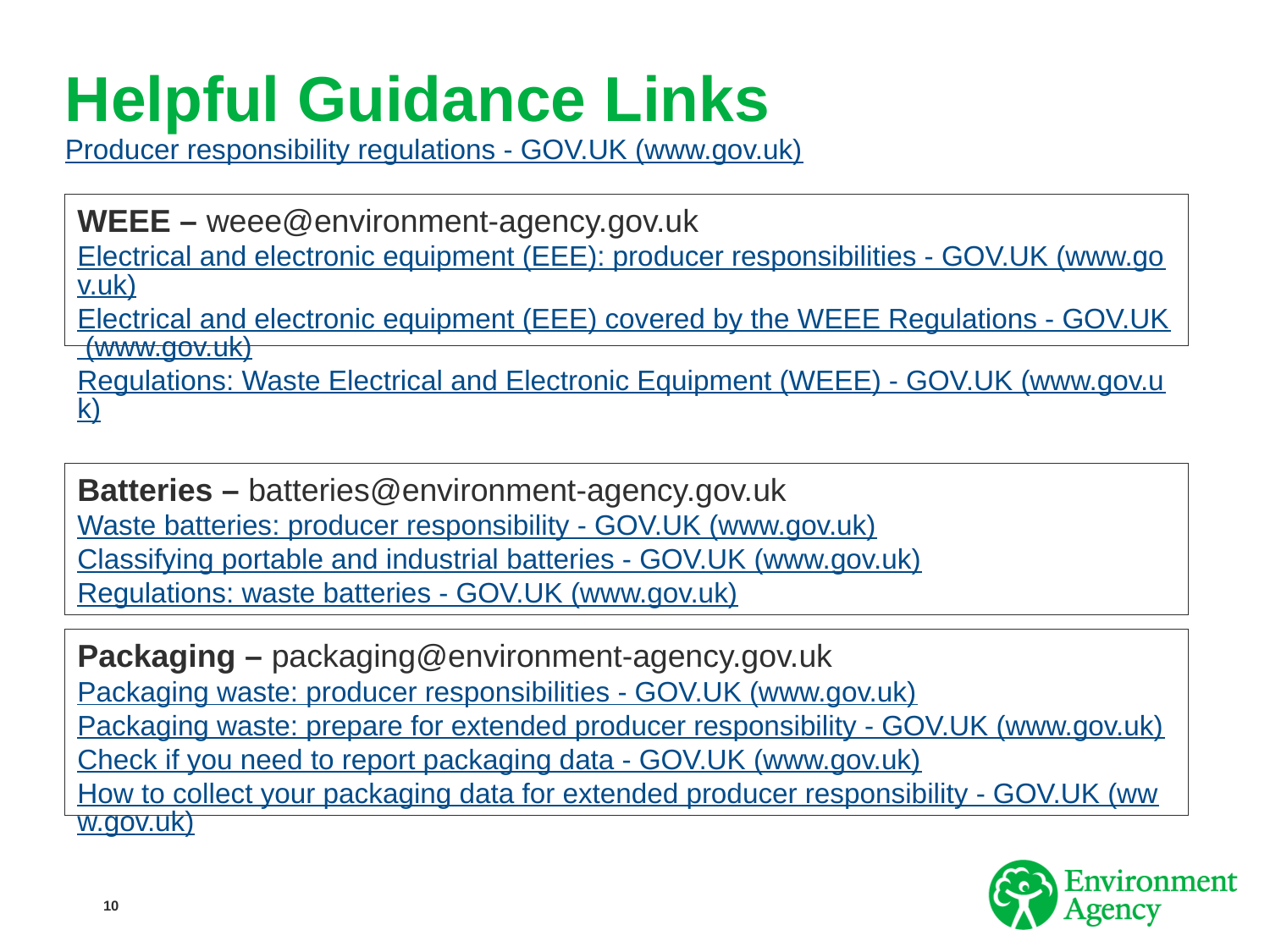

# Helpful Guidance Links Producer responsibility regulations - GOV.UK (www.gov.uk)
WEEE – weee@environment-agency.gov.uk
Electrical and electronic equipment (EEE): producer responsibilities - GOV.UK (www.gov.uk)
Electrical and electronic equipment (EEE) covered by the WEEE Regulations - GOV.UK (www.gov.uk)
Regulations: Waste Electrical and Electronic Equipment (WEEE) - GOV.UK (www.gov.uk)
Batteries – batteries@environment-agency.gov.uk
Waste batteries: producer responsibility - GOV.UK (www.gov.uk)
Classifying portable and industrial batteries - GOV.UK (www.gov.uk)
Regulations: waste batteries - GOV.UK (www.gov.uk)
Packaging – packaging@environment-agency.gov.uk
Packaging waste: producer responsibilities - GOV.UK (www.gov.uk)
Packaging waste: prepare for extended producer responsibility - GOV.UK (www.gov.uk)
Check if you need to report packaging data - GOV.UK (www.gov.uk)
How to collect your packaging data for extended producer responsibility - GOV.UK (www.gov.uk)
10